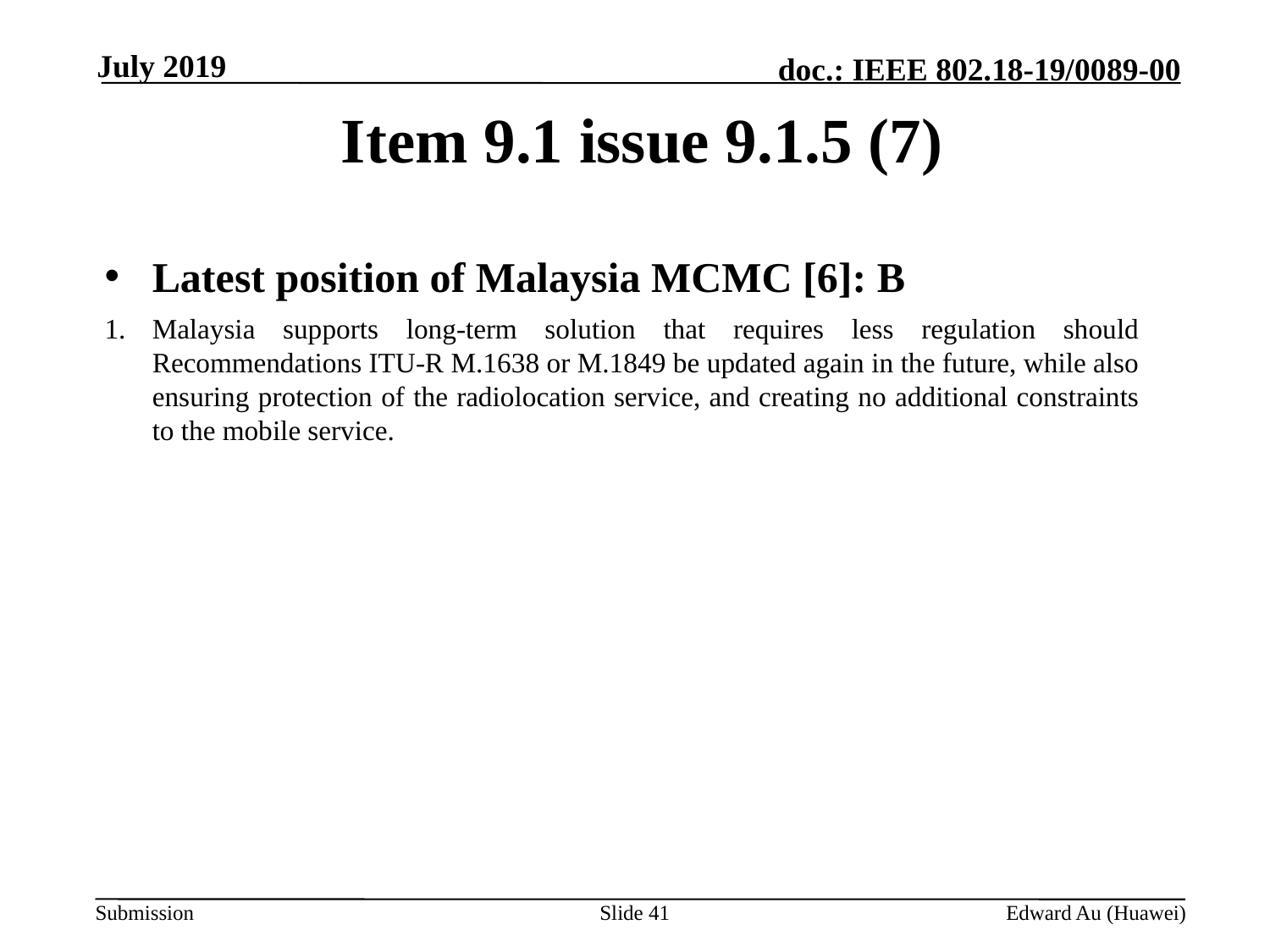

July 2019
# Item 9.1 issue 9.1.5 (7)
Latest position of Malaysia MCMC [6]: B
Malaysia supports long-term solution that requires less regulation should Recommendations ITU-R M.1638 or M.1849 be updated again in the future, while also ensuring protection of the radiolocation service, and creating no additional constraints to the mobile service.

Slide 41
Edward Au (Huawei)